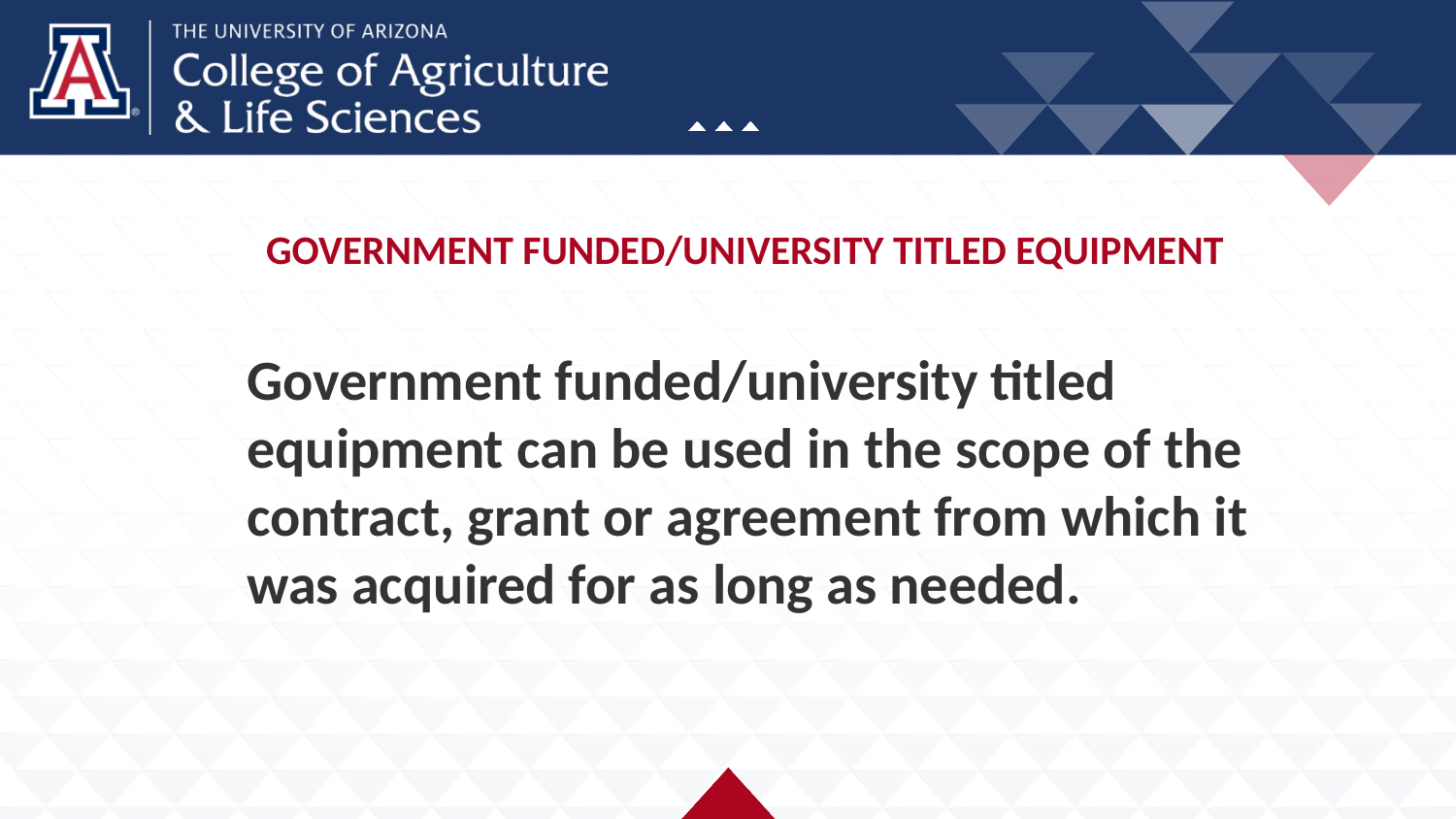

# GOVERNMENT FUNDED/UNIVERSITY TITLED EQUIPMENT
Government funded/university titled equipment can be used in the scope of the contract, grant or agreement from which it was acquired for as long as needed.